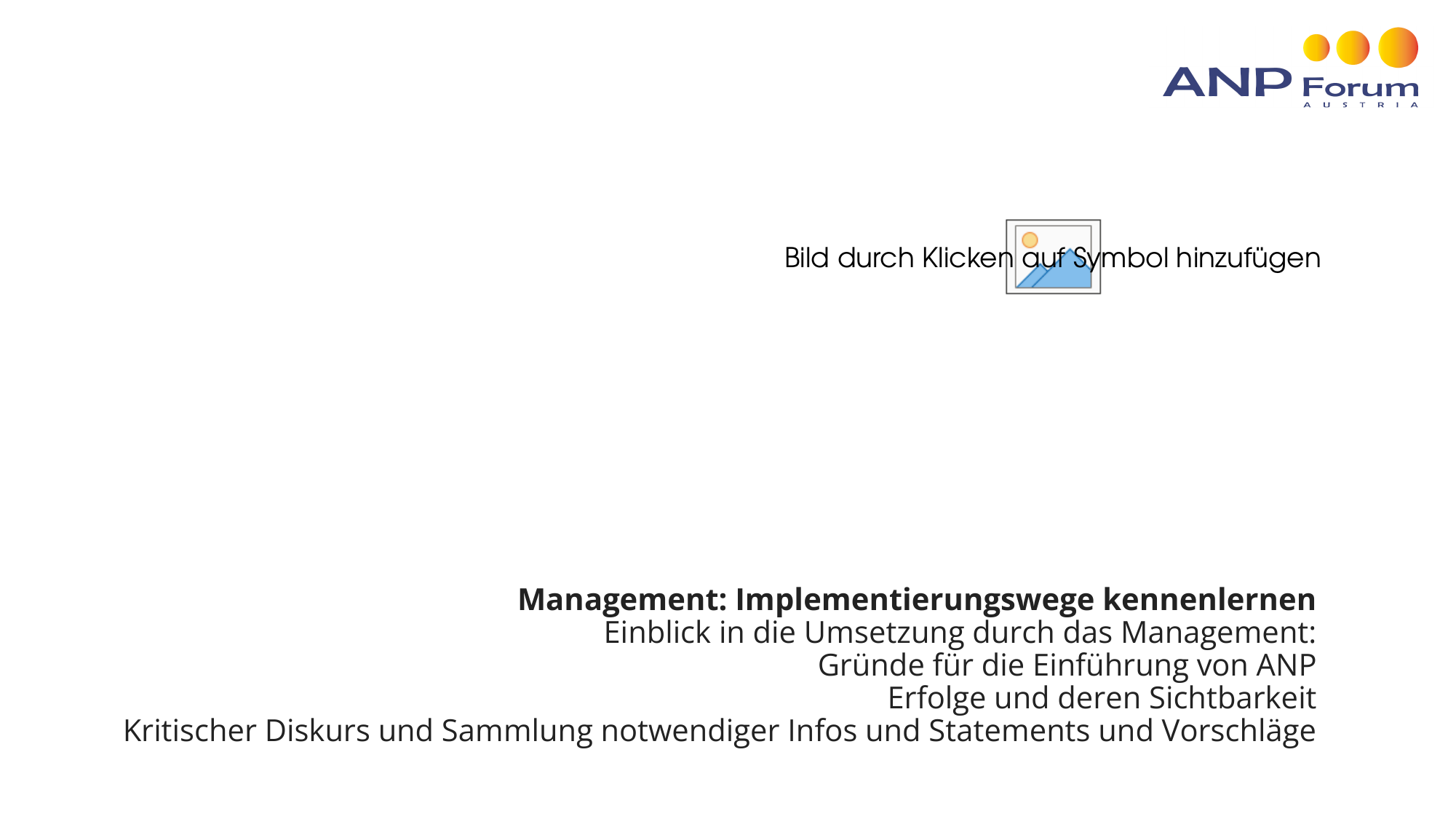

# Management: Implementierungswege kennenlernen Einblick in die Umsetzung durch das Management: Gründe für die Einführung von ANP Erfolge und deren Sichtbarkeit Kritischer Diskurs und Sammlung notwendiger Infos und Statements und Vorschläge